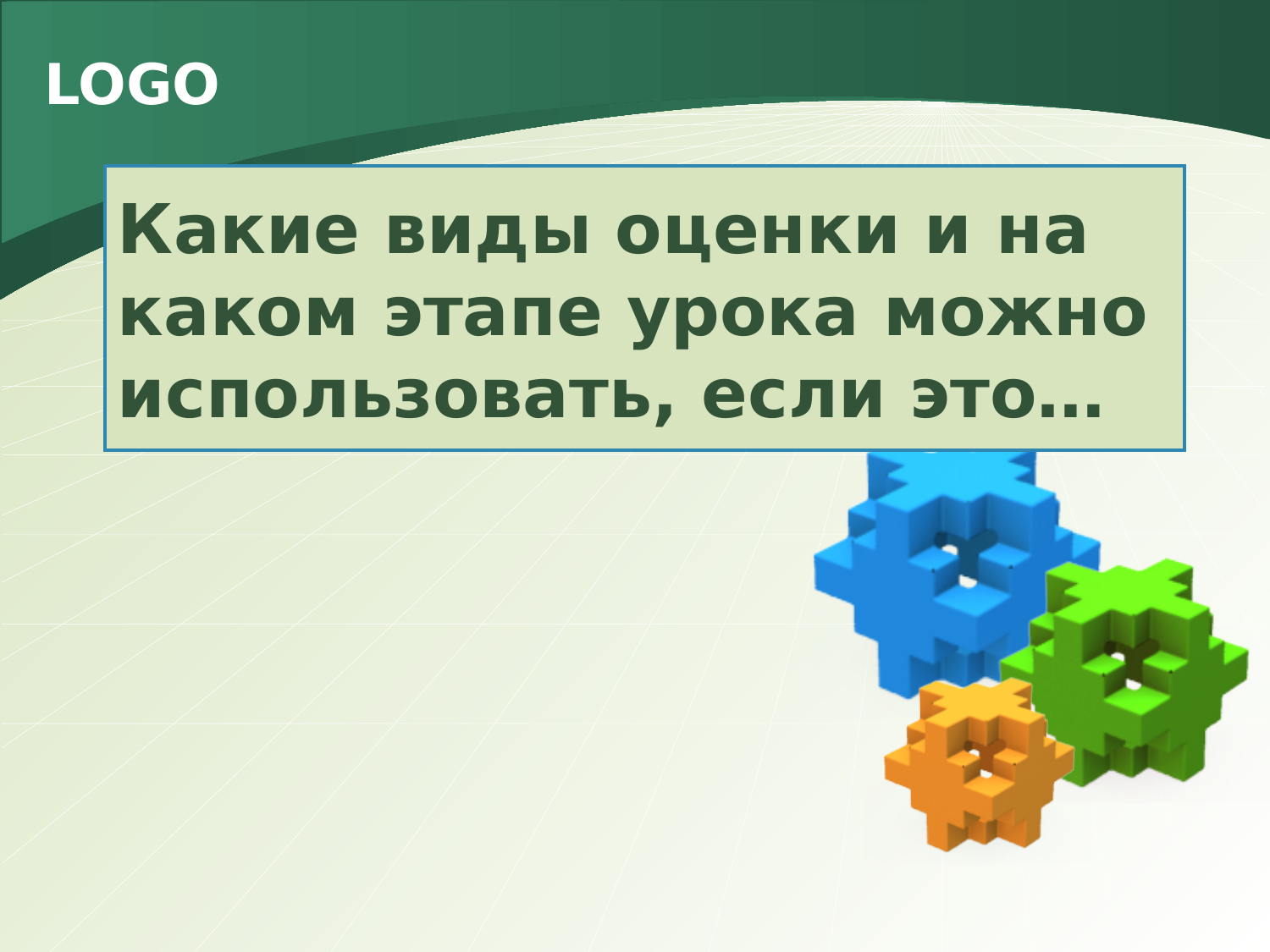

# Какие виды оценки и на каком этапе урока можно использовать, если это…